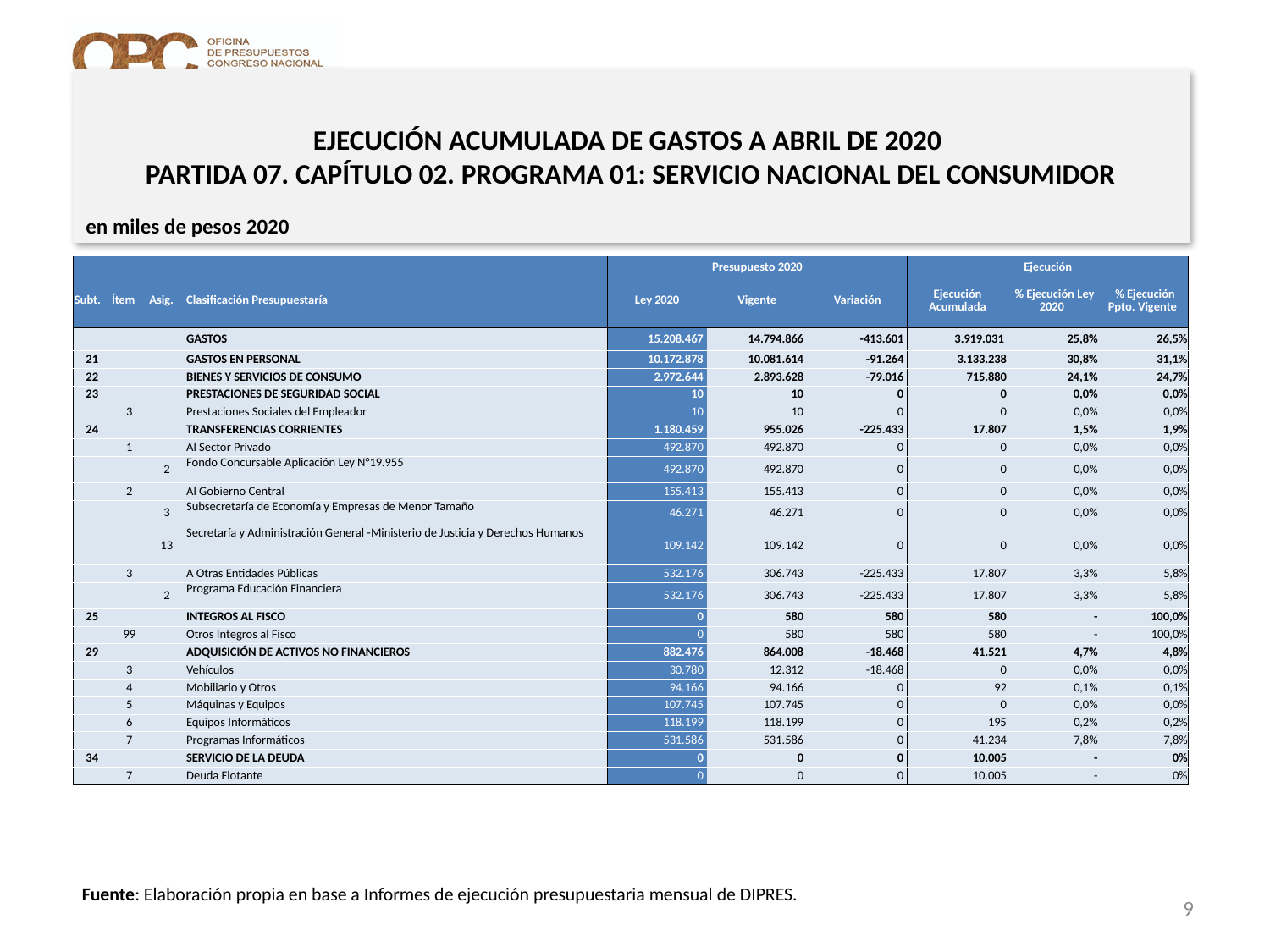

EJECUCIÓN ACUMULADA DE GASTOS A ABRIL DE 2020
PARTIDA 07. CAPÍTULO 02. PROGRAMA 01: SERVICIO NACIONAL DEL CONSUMIDOR
en miles de pesos 2020
|  |  |  |  | Presupuesto 2020 |  |  | Ejecución |  |  |
| --- | --- | --- | --- | --- | --- | --- | --- | --- | --- |
| Subt. | Ítem | Asig. | Clasificación Presupuestaría | Ley 2020 | Vigente | Variación | Ejecución Acumulada | % Ejecución Ley 2020 | % Ejecución Ppto. Vigente |
|  |  |  | GASTOS | 15.208.467 | 14.794.866 | -413.601 | 3.919.031 | 25,8% | 26,5% |
| 21 |  |  | GASTOS EN PERSONAL | 10.172.878 | 10.081.614 | -91.264 | 3.133.238 | 30,8% | 31,1% |
| 22 |  |  | BIENES Y SERVICIOS DE CONSUMO | 2.972.644 | 2.893.628 | -79.016 | 715.880 | 24,1% | 24,7% |
| 23 |  |  | PRESTACIONES DE SEGURIDAD SOCIAL | 10 | 10 | 0 | 0 | 0,0% | 0,0% |
|  | 3 |  | Prestaciones Sociales del Empleador | 10 | 10 | 0 | 0 | 0,0% | 0,0% |
| 24 |  |  | TRANSFERENCIAS CORRIENTES | 1.180.459 | 955.026 | -225.433 | 17.807 | 1,5% | 1,9% |
|  | 1 |  | Al Sector Privado | 492.870 | 492.870 | 0 | 0 | 0,0% | 0,0% |
|  |  | 2 | Fondo Concursable Aplicación Ley N°19.955 | 492.870 | 492.870 | 0 | 0 | 0,0% | 0,0% |
|  | 2 |  | Al Gobierno Central | 155.413 | 155.413 | 0 | 0 | 0,0% | 0,0% |
|  |  | 3 | Subsecretaría de Economía y Empresas de Menor Tamaño | 46.271 | 46.271 | 0 | 0 | 0,0% | 0,0% |
|  |  | 13 | Secretaría y Administración General -Ministerio de Justicia y Derechos Humanos | 109.142 | 109.142 | 0 | 0 | 0,0% | 0,0% |
|  | 3 |  | A Otras Entidades Públicas | 532.176 | 306.743 | -225.433 | 17.807 | 3,3% | 5,8% |
|  |  | 2 | Programa Educación Financiera | 532.176 | 306.743 | -225.433 | 17.807 | 3,3% | 5,8% |
| 25 |  |  | INTEGROS AL FISCO | 0 | 580 | 580 | 580 | - | 100,0% |
|  | 99 |  | Otros Integros al Fisco | 0 | 580 | 580 | 580 | - | 100,0% |
| 29 |  |  | ADQUISICIÓN DE ACTIVOS NO FINANCIEROS | 882.476 | 864.008 | -18.468 | 41.521 | 4,7% | 4,8% |
|  | 3 |  | Vehículos | 30.780 | 12.312 | -18.468 | 0 | 0,0% | 0,0% |
|  | 4 |  | Mobiliario y Otros | 94.166 | 94.166 | 0 | 92 | 0,1% | 0,1% |
|  | 5 |  | Máquinas y Equipos | 107.745 | 107.745 | 0 | 0 | 0,0% | 0,0% |
|  | 6 |  | Equipos Informáticos | 118.199 | 118.199 | 0 | 195 | 0,2% | 0,2% |
|  | 7 |  | Programas Informáticos | 531.586 | 531.586 | 0 | 41.234 | 7,8% | 7,8% |
| 34 |  |  | SERVICIO DE LA DEUDA | 0 | 0 | 0 | 10.005 | - | 0% |
|  | 7 |  | Deuda Flotante | 0 | 0 | 0 | 10.005 | - | 0% |
Fuente: Elaboración propia en base a Informes de ejecución presupuestaria mensual de DIPRES.
9